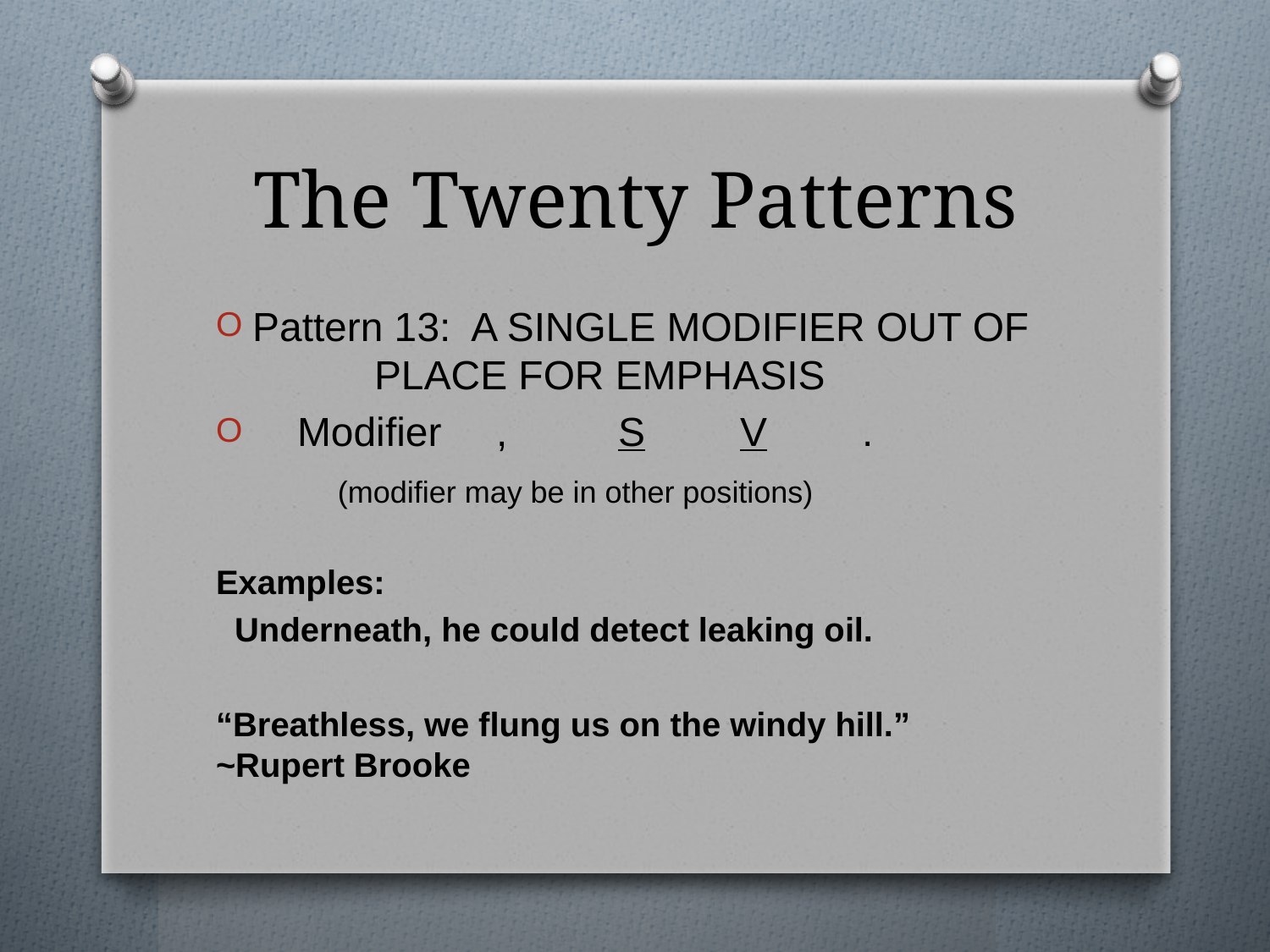

# The Twenty Patterns
Pattern 13:  A SINGLE MODIFIER OUT OF 		PLACE FOR EMPHASIS
    Modifier		,	S	V	.
	(modifier may be in other positions)

Examples:
  Underneath, he could detect leaking oil.

“Breathless, we flung us on the windy hill.”    ~Rupert Brooke